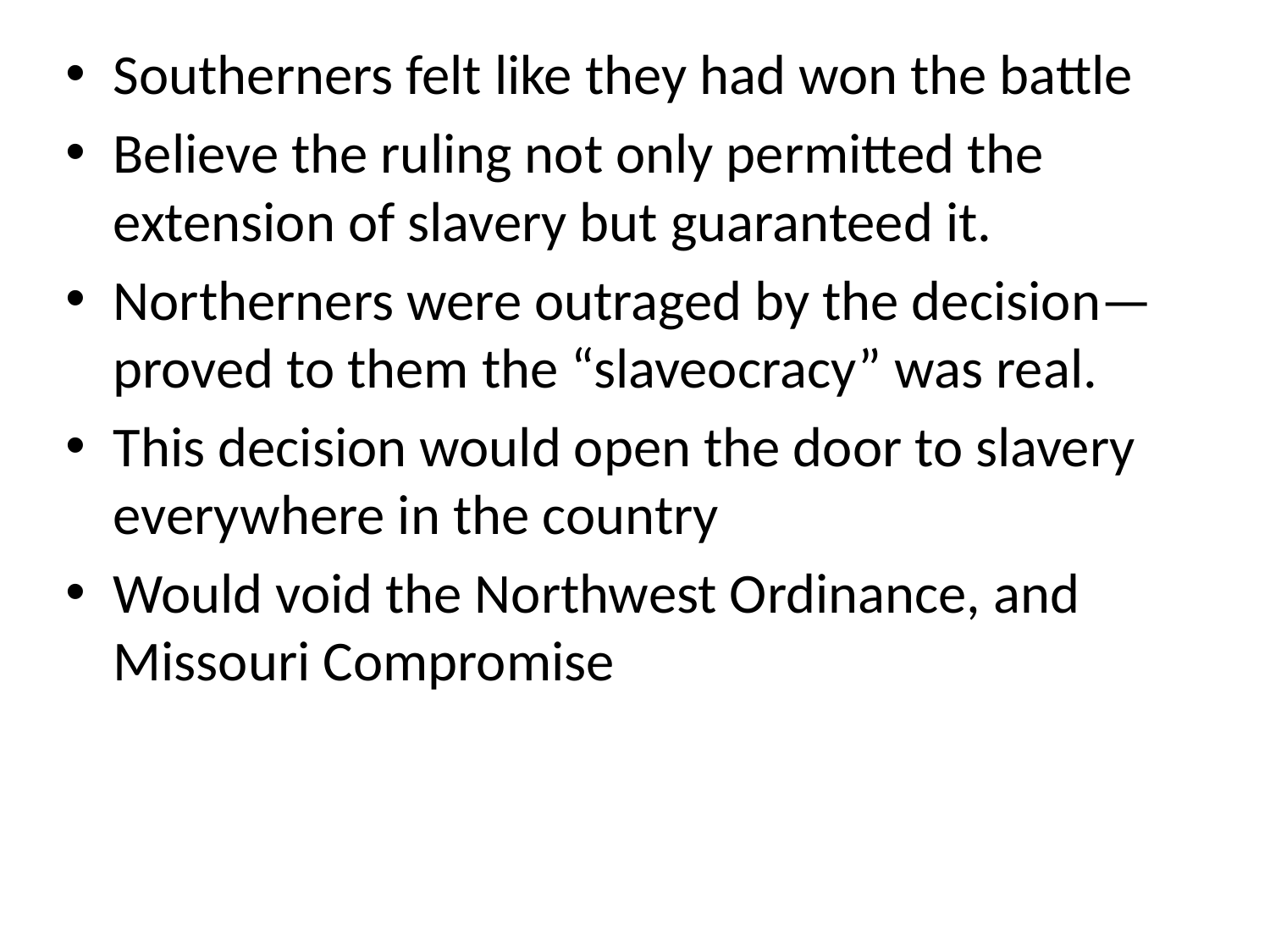

Southerners felt like they had won the battle
Believe the ruling not only permitted the extension of slavery but guaranteed it.
Northerners were outraged by the decision—proved to them the “slaveocracy” was real.
This decision would open the door to slavery everywhere in the country
Would void the Northwest Ordinance, and Missouri Compromise